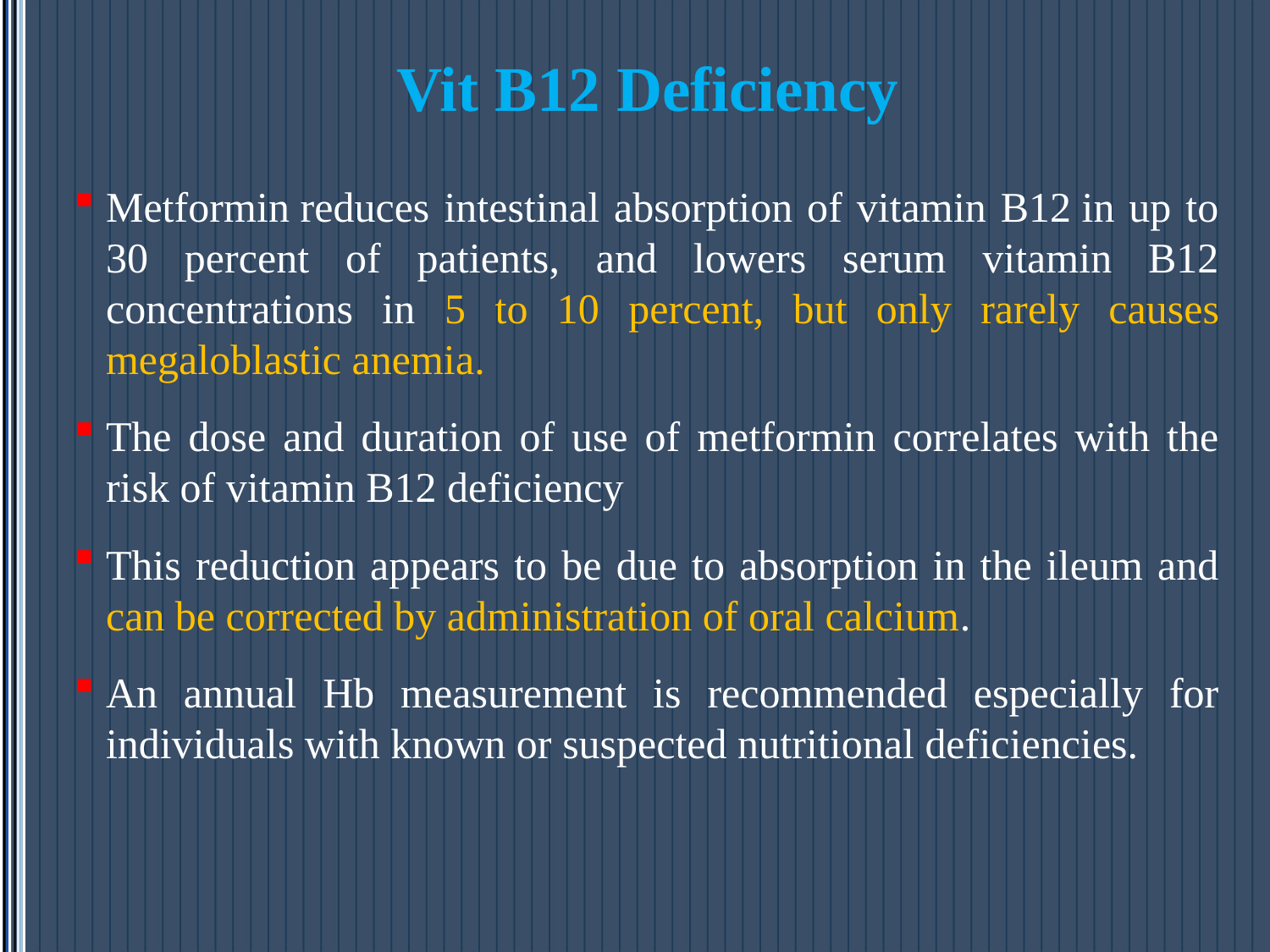

# Vit B12 Deficiency
Metformin reduces intestinal absorption of vitamin B12 in up to 30 percent of patients, and lowers serum vitamin B12 concentrations in 5 to 10 percent, but only rarely causes megaloblastic anemia.
The dose and duration of use of metformin correlates with the risk of vitamin B12 deficiency
This reduction appears to be due to absorption in the ileum and can be corrected by administration of oral calcium.
An annual Hb measurement is recommended especially for individuals with known or suspected nutritional deficiencies.